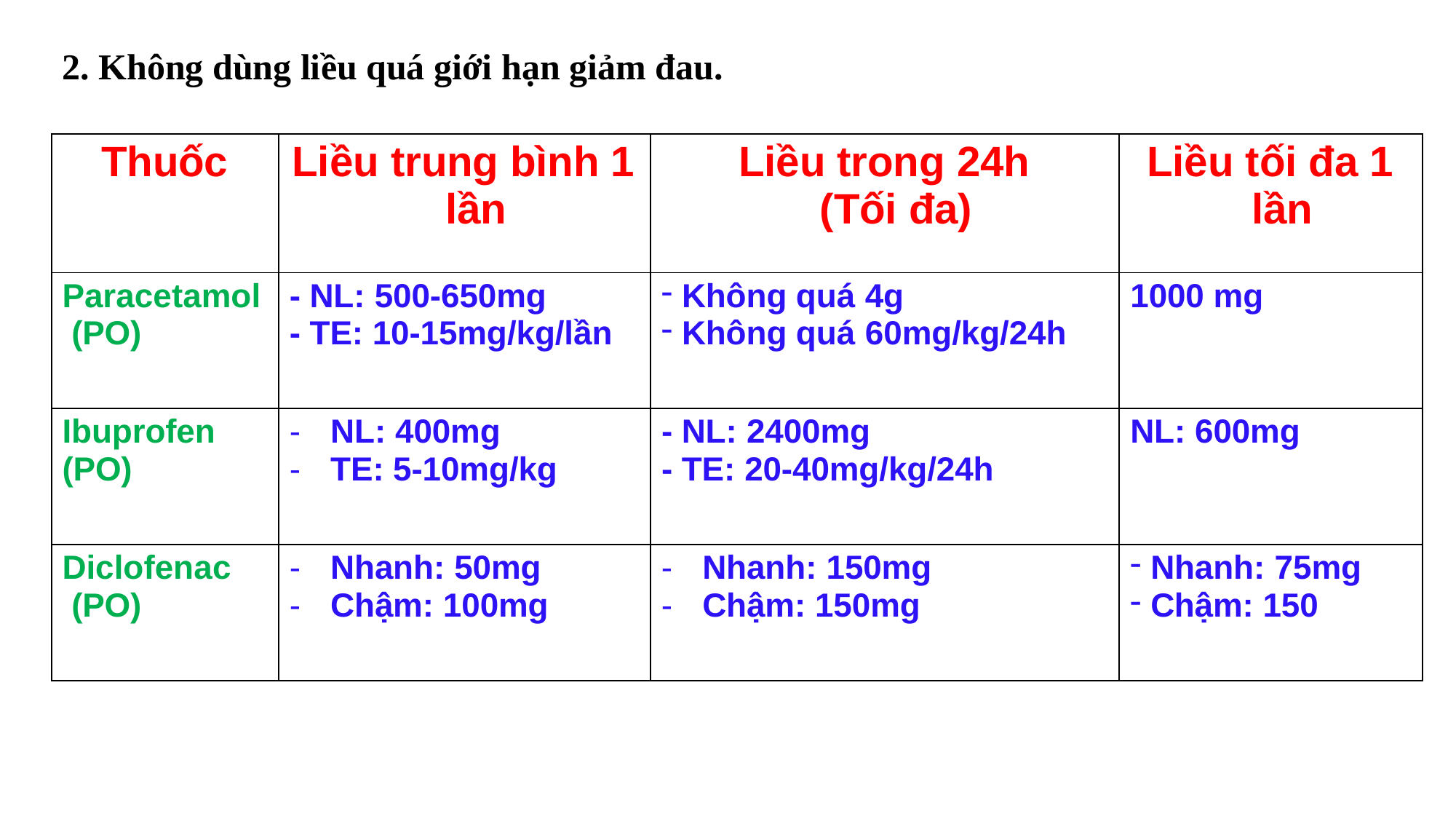

2. Không dùng liều quá giới hạn giảm đau.
| Thuốc | Liều trung bình 1 lần | Liều trong 24h (Tối đa) | Liều tối đa 1 lần |
| --- | --- | --- | --- |
| Paracetamol (PO) | - NL: 500-650mg - TE: 10-15mg/kg/lần | Không quá 4g Không quá 60mg/kg/24h | 1000 mg |
| Ibuprofen (PO) | NL: 400mg TE: 5-10mg/kg | - NL: 2400mg - TE: 20-40mg/kg/24h | NL: 600mg |
| Diclofenac (PO) | Nhanh: 50mg Chậm: 100mg | Nhanh: 150mg Chậm: 150mg | Nhanh: 75mg Chậm: 150 |